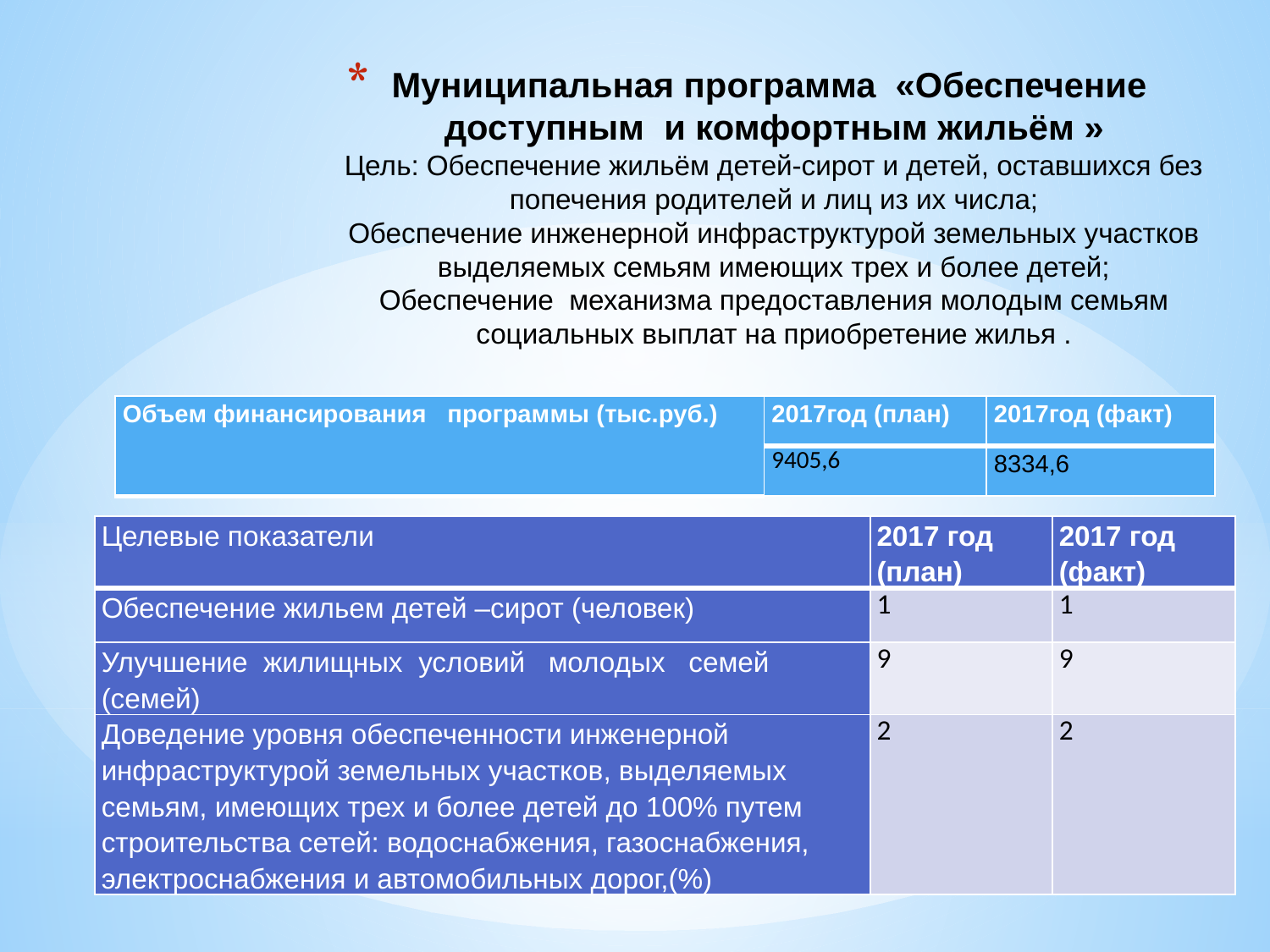

# Муниципальная программа  «Обеспечение  доступным  и комфортным жильём » Цель: Обеспечение жильём детей-сирот и детей, оставшихся без попечения родителей и лиц из их числа; Обеспечение инженерной инфраструктурой земельных участков выделяемых семьям имеющих трех и более детей; Обеспечение  механизма предоставления молодым семьям социальных выплат на приобретение жилья .
| Объем финансирования программы (тыс.руб.) | 2017год (план) | 2017год (факт) |
| --- | --- | --- |
|  | 9405,6 | 8334,6 |
| Целевые показатели | 2017 год (план) | 2017 год (факт) |
| --- | --- | --- |
| Обеспечение жильем детей –сирот (человек) | 1 | 1 |
| Улучшение жилищных условий молодых семей (семей) | 9 | 9 |
| Доведение уровня обеспеченности инженерной инфраструктурой земельных участков, выделяемых семьям, имеющих трех и более детей до 100% путем строительства сетей: водоснабжения, газоснабжения, электроснабжения и автомобильных дорог,(%) | 2 | 2 |